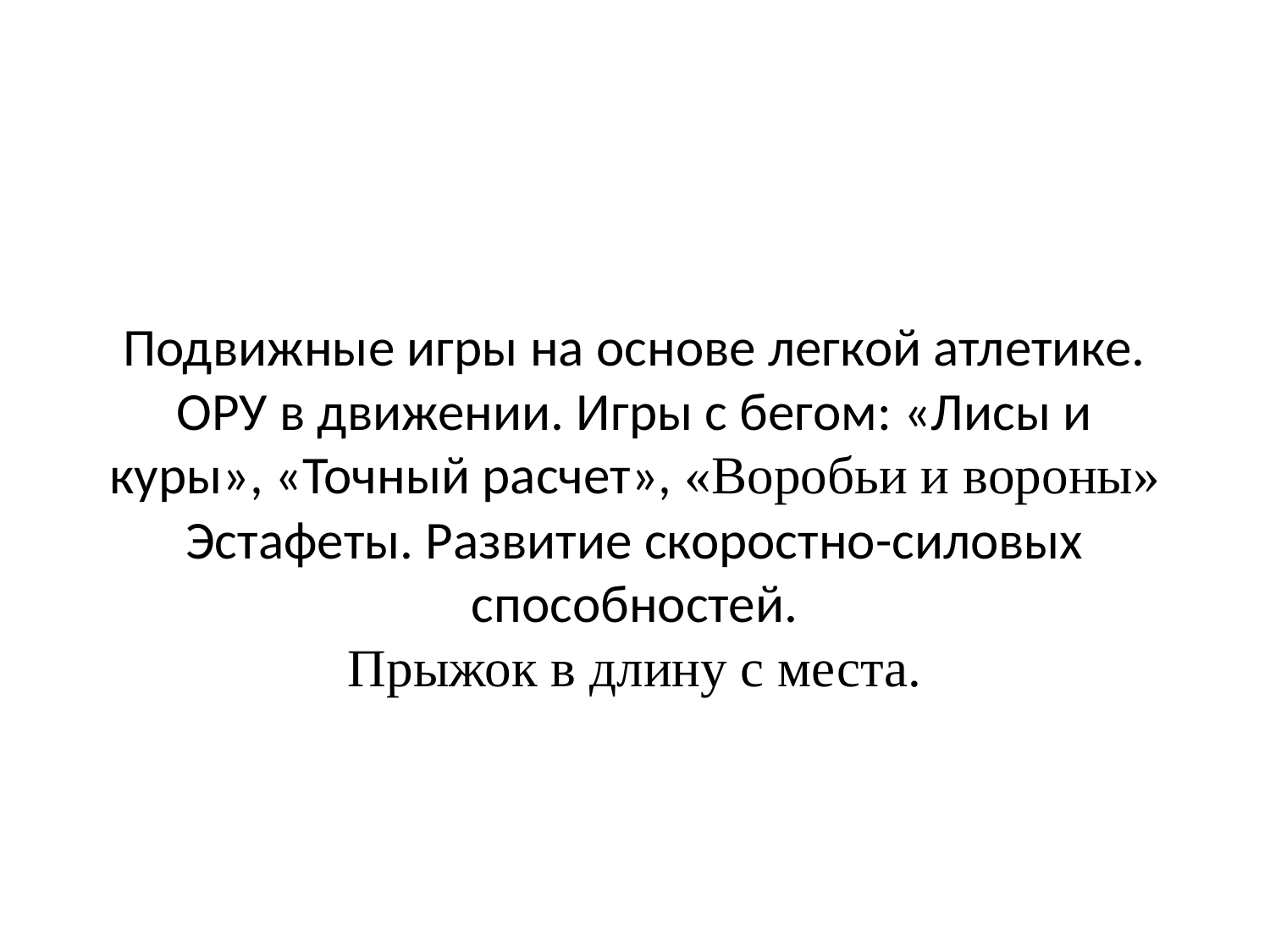

# Подвижные игры на основе легкой атлетике. ОРУ в движении. Игры с бегом: «Лисы и куры», «Точный расчет», «Воробьи и вороны» Эстафеты. Развитие скоростно-силовых способностей. Прыжок в длину с места.